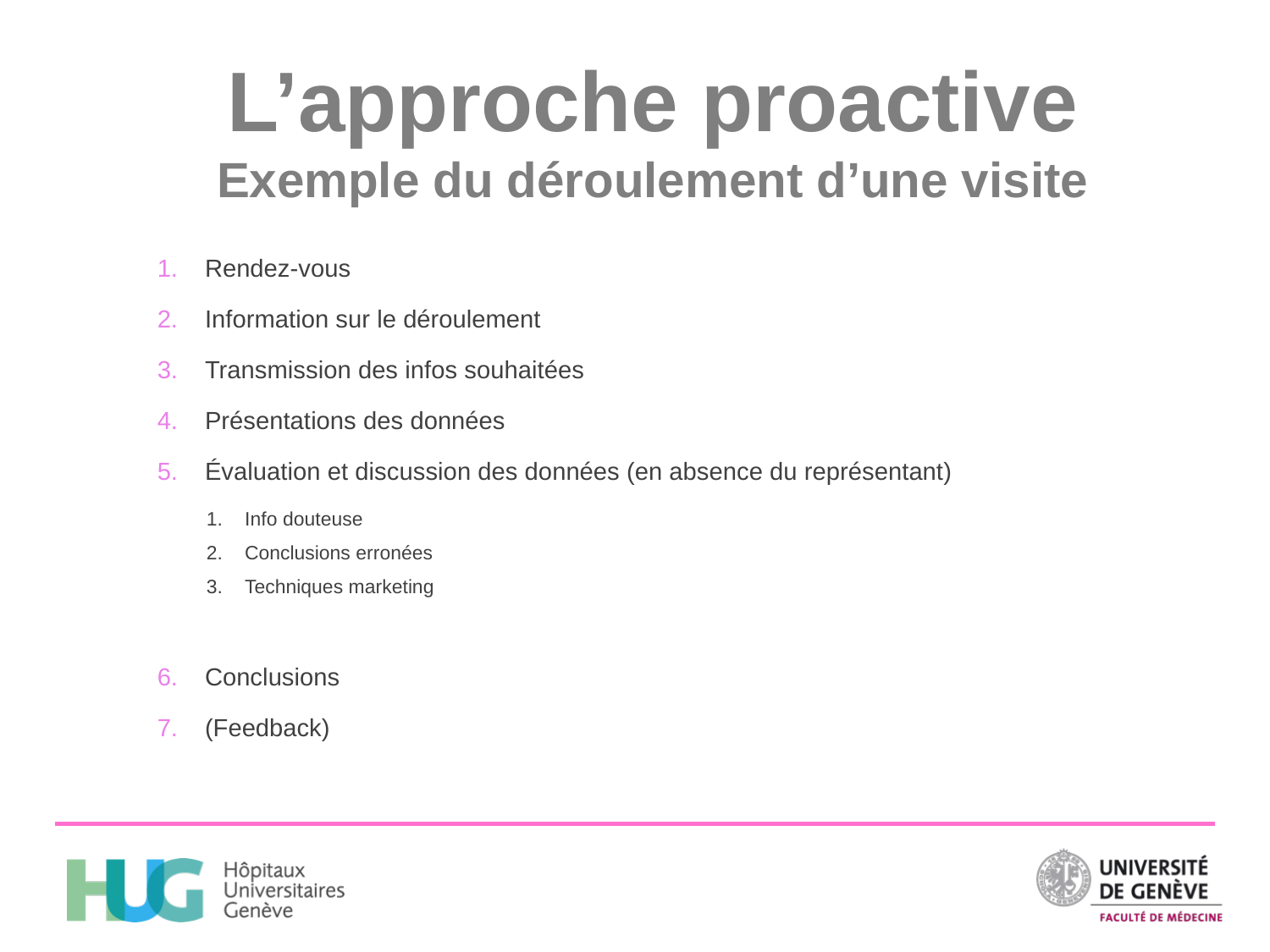

L’approche proactive
Exemple du déroulement d’une visite
Rendez-vous
Information sur le déroulement
Transmission des infos souhaitées
Présentations des données
Évaluation et discussion des données (en absence du représentant)
Info douteuse
Conclusions erronées
Techniques marketing

Conclusions
(Feedback)